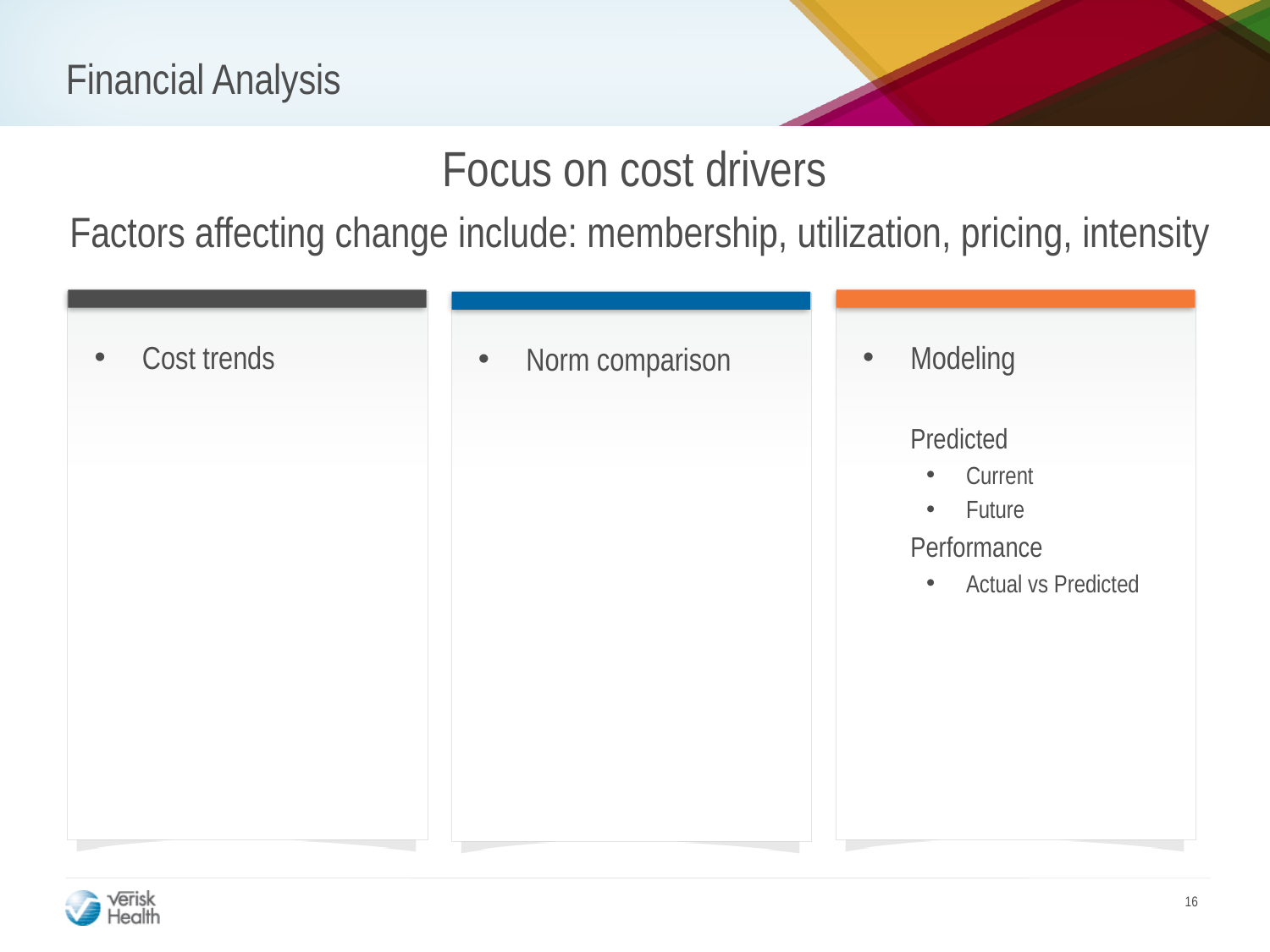

# Financial Analysis
Focus on cost drivers
Factors affecting change include: membership, utilization, pricing, intensity
Cost trends
Modeling

	Predicted
Current
Future
	Performance
Actual vs Predicted
Norm comparison